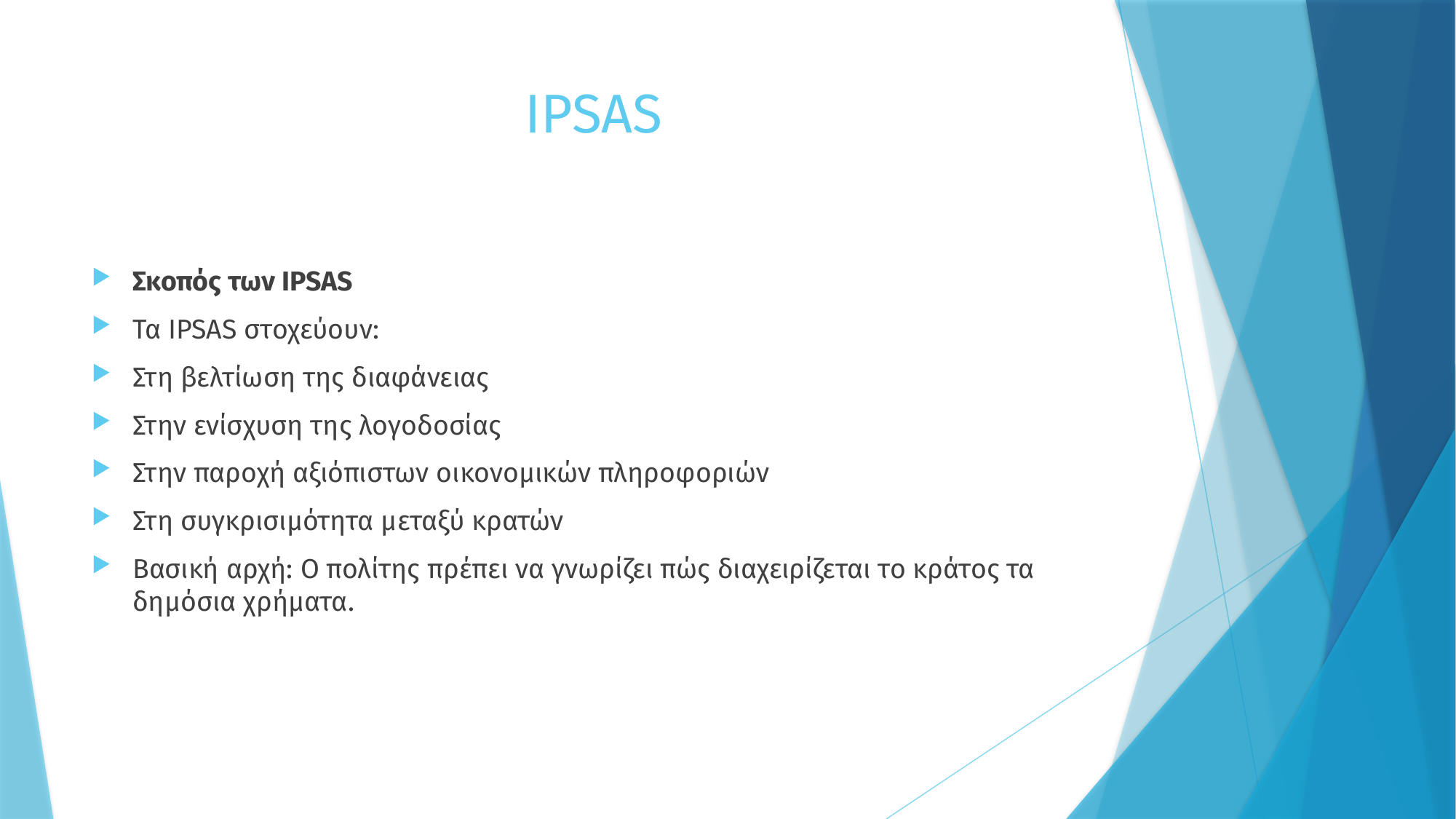

# IPSAS
Σκοπός των IPSAS
Τα IPSAS στοχεύουν:
Στη βελτίωση της διαφάνειας
Στην ενίσχυση της λογοδοσίας
Στην παροχή αξιόπιστων οικονομικών πληροφοριών
Στη συγκρισιμότητα μεταξύ κρατών
Βασική αρχή: Ο πολίτης πρέπει να γνωρίζει πώς διαχειρίζεται το κράτος τα δημόσια χρήματα.